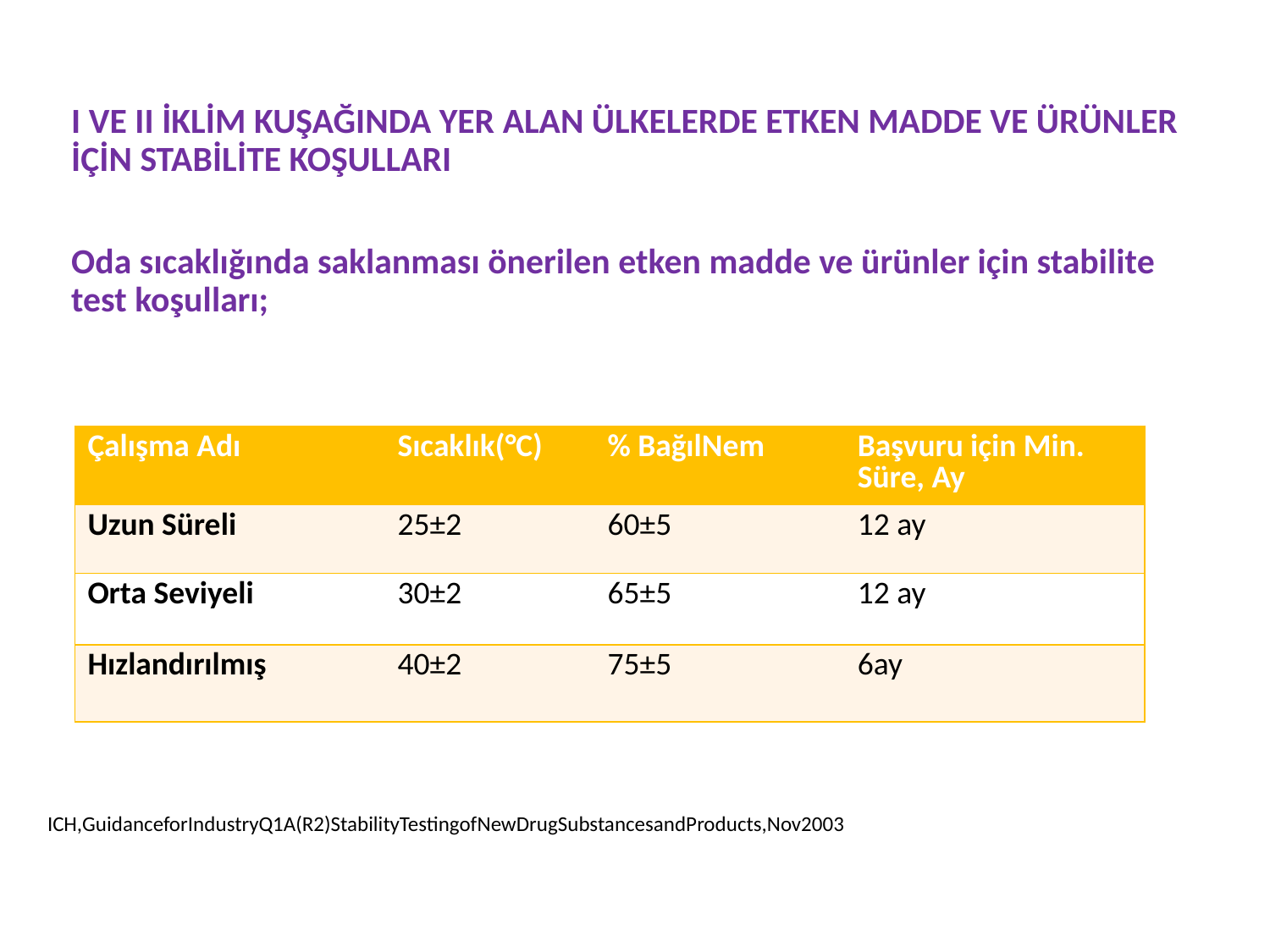

I VE II İKLİM KUŞAĞINDA YER ALAN ÜLKELERDE ETKEN MADDE VE ÜRÜNLER İÇİN STABİLİTE KOŞULLARI

Oda sıcaklığında saklanması önerilen etken madde ve ürünler için stabilite test koşulları;
| Çalışma Adı | Sıcaklık(°C) | % BağılNem | Başvuru için Min. Süre, Ay |
| --- | --- | --- | --- |
| Uzun Süreli | 25±2 | 60±5 | 12 ay |
| Orta Seviyeli | 30±2 | 65±5 | 12 ay |
| Hızlandırılmış | 40±2 | 75±5 | 6ay |
ICH,GuidanceforIndustryQ1A(R2)StabilityTestingofNewDrugSubstancesandProducts,Nov2003